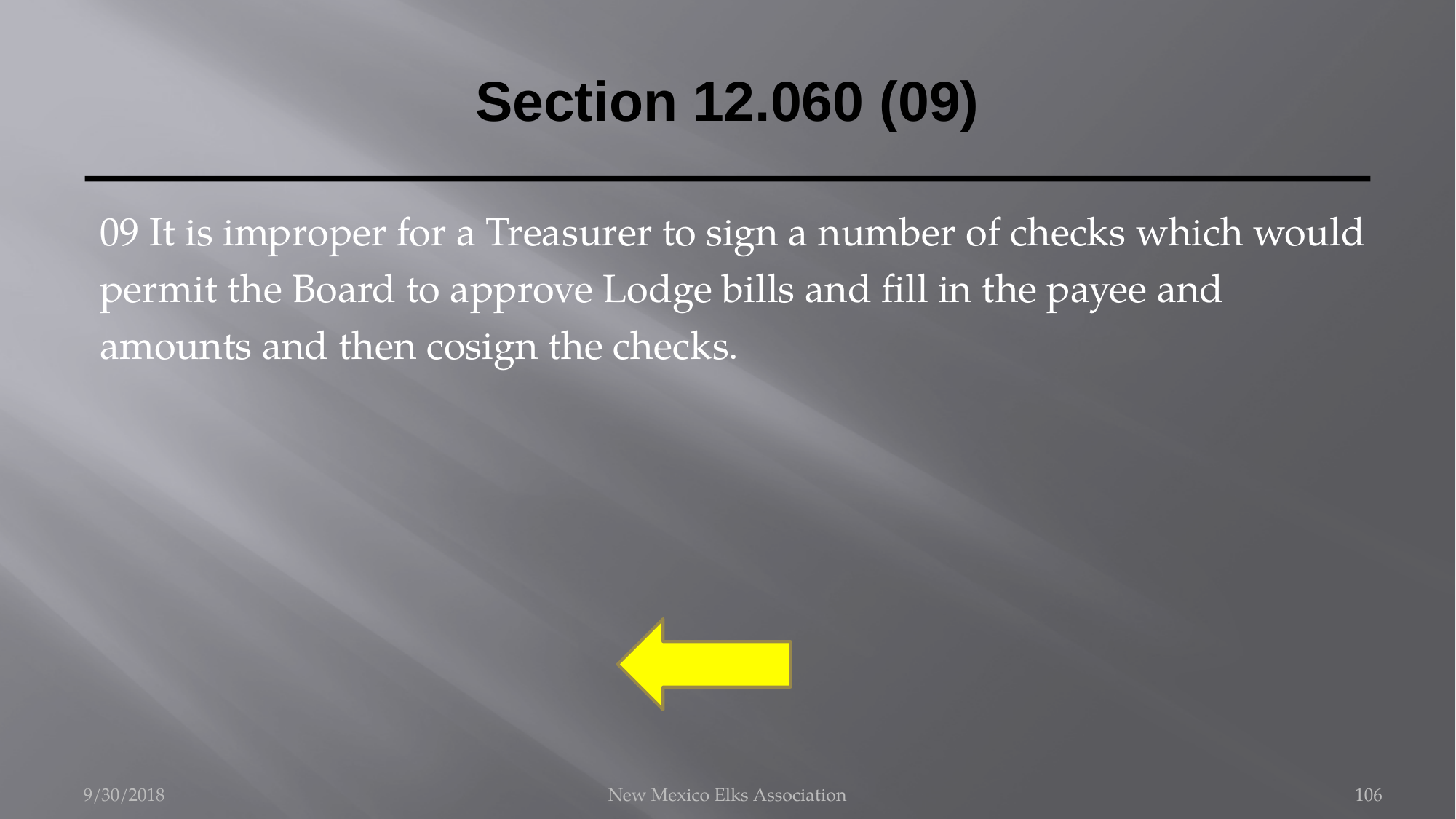

# Section 12.060 (09)
09 It is improper for a Treasurer to sign a number of checks which would permit the Board to approve Lodge bills and fill in the payee and amounts and then cosign the checks.

9/30/2018
New Mexico Elks Association
106